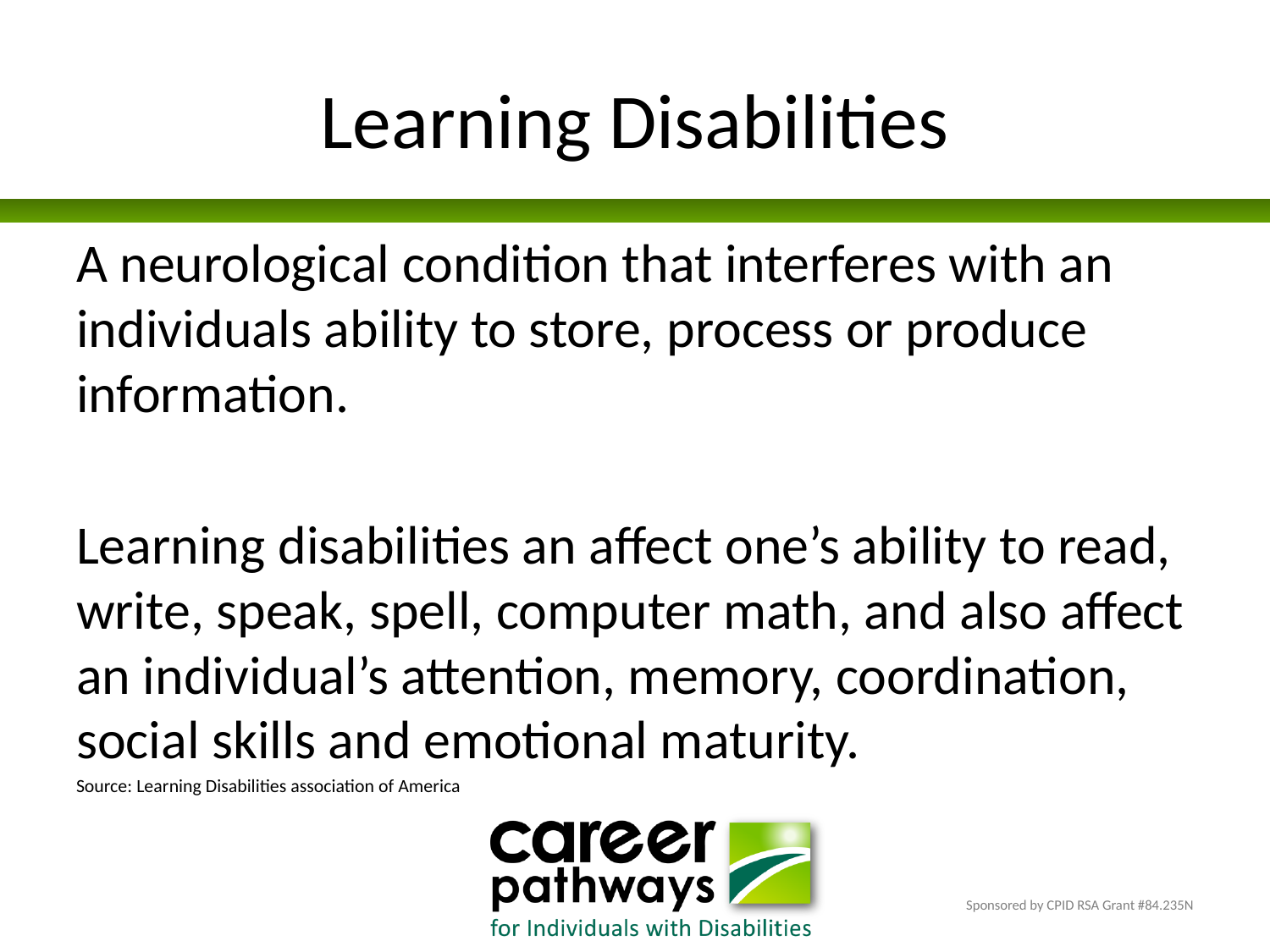

# Learning Disabilities
A neurological condition that interferes with an individuals ability to store, process or produce information.

Learning disabilities an affect one’s ability to read, write, speak, spell, computer math, and also affect an individual’s attention, memory, coordination, social skills and emotional maturity.
Source: Learning Disabilities association of America